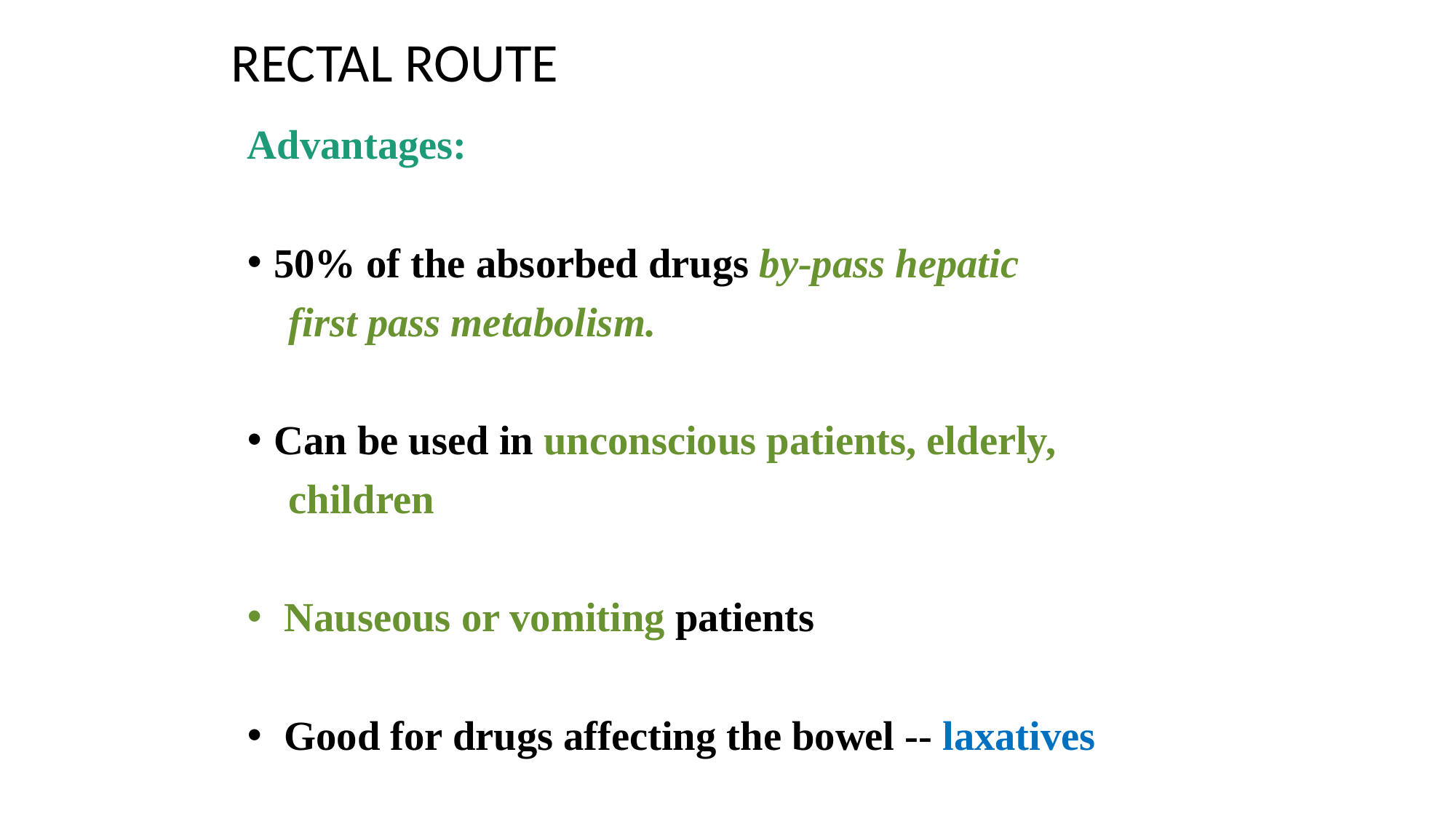

# RECTAL ROUTE
Advantages:

50% of the absorbed drugs by-pass hepatic
    first pass metabolism.

Can be used in unconscious patients, elderly,
    children

 Nauseous or vomiting patients

 Good for drugs affecting the bowel -- laxatives